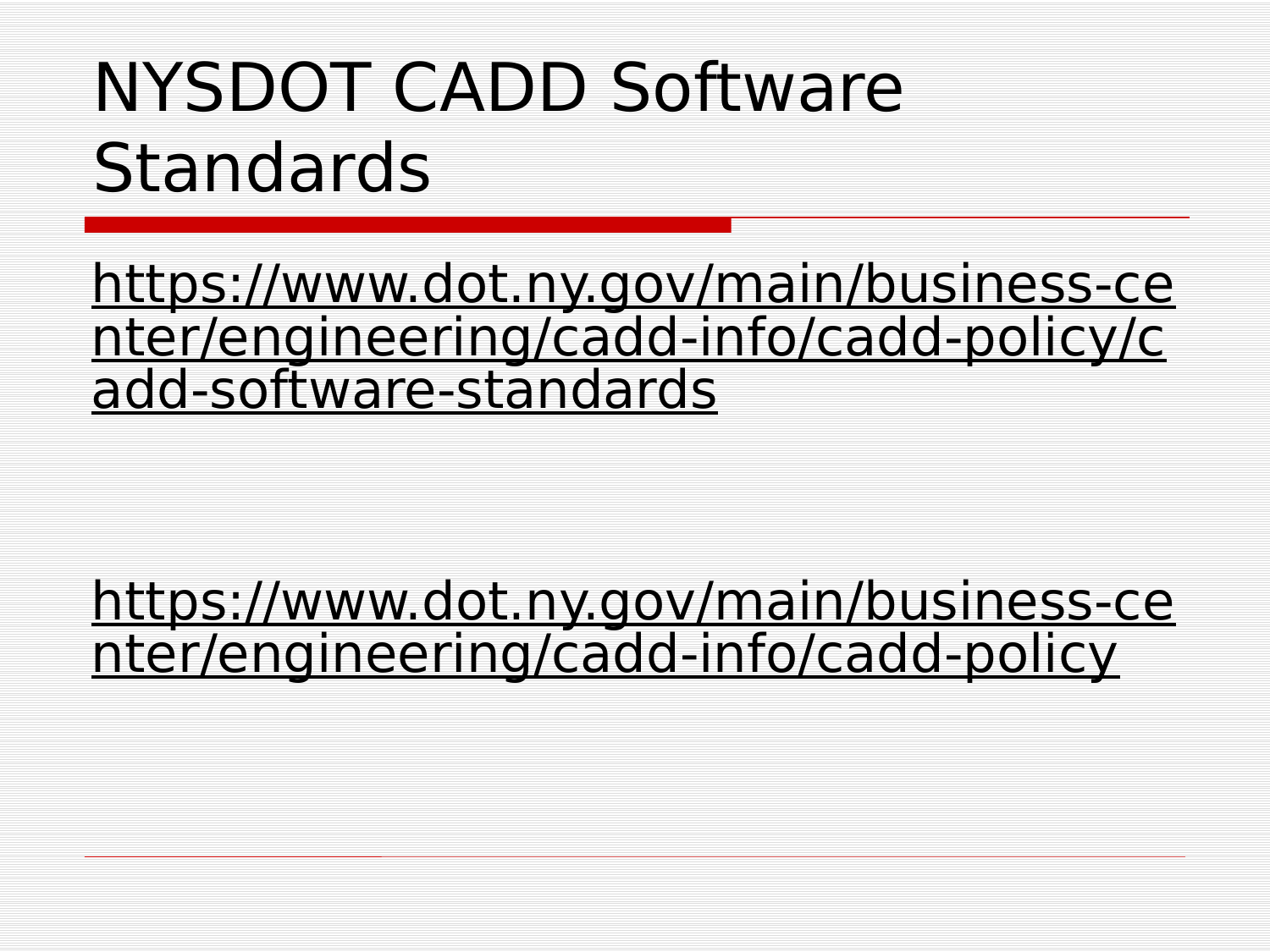

# NYSDOT CADD Software Standards
https://www.dot.ny.gov/main/business-center/engineering/cadd-info/cadd-policy/cadd-software-standards

https://www.dot.ny.gov/main/business-center/engineering/cadd-info/cadd-policy